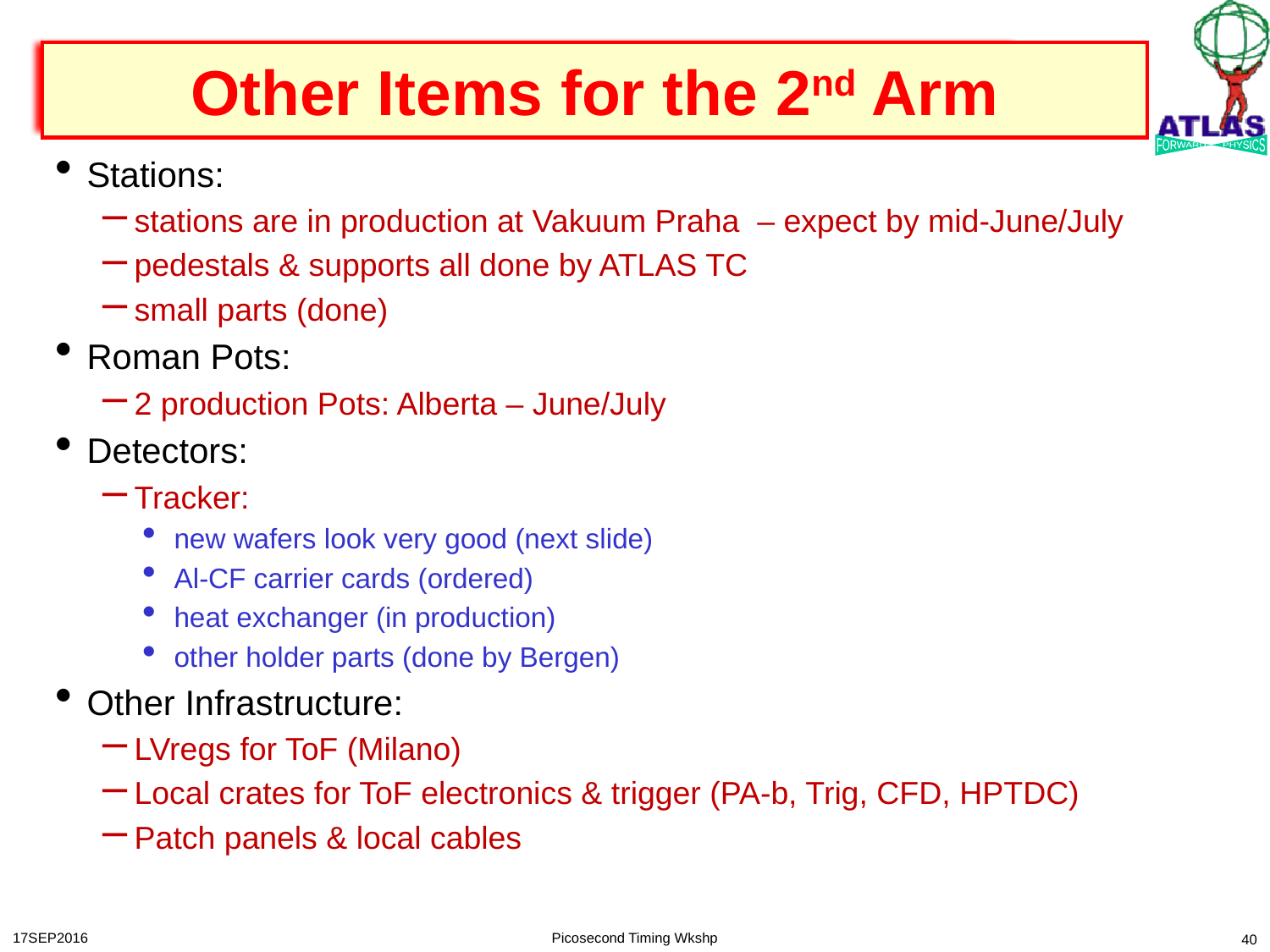

# Other Items for the 2nd Arm
Stations:
stations are in production at Vakuum Praha  – expect by mid-June/July
pedestals & supports all done by ATLAS TC
small parts (done)
Roman Pots:
2 production Pots: Alberta – June/July
Detectors:
Tracker:
new wafers look very good (next slide)
Al-CF carrier cards (ordered)
heat exchanger (in production)
other holder parts (done by Bergen)
Other Infrastructure:
LVregs for ToF (Milano)
Local crates for ToF electronics & trigger (PA-b, Trig, CFD, HPTDC)
Patch panels & local cables

17SEP2016
Picosecond Timing Wkshp
40